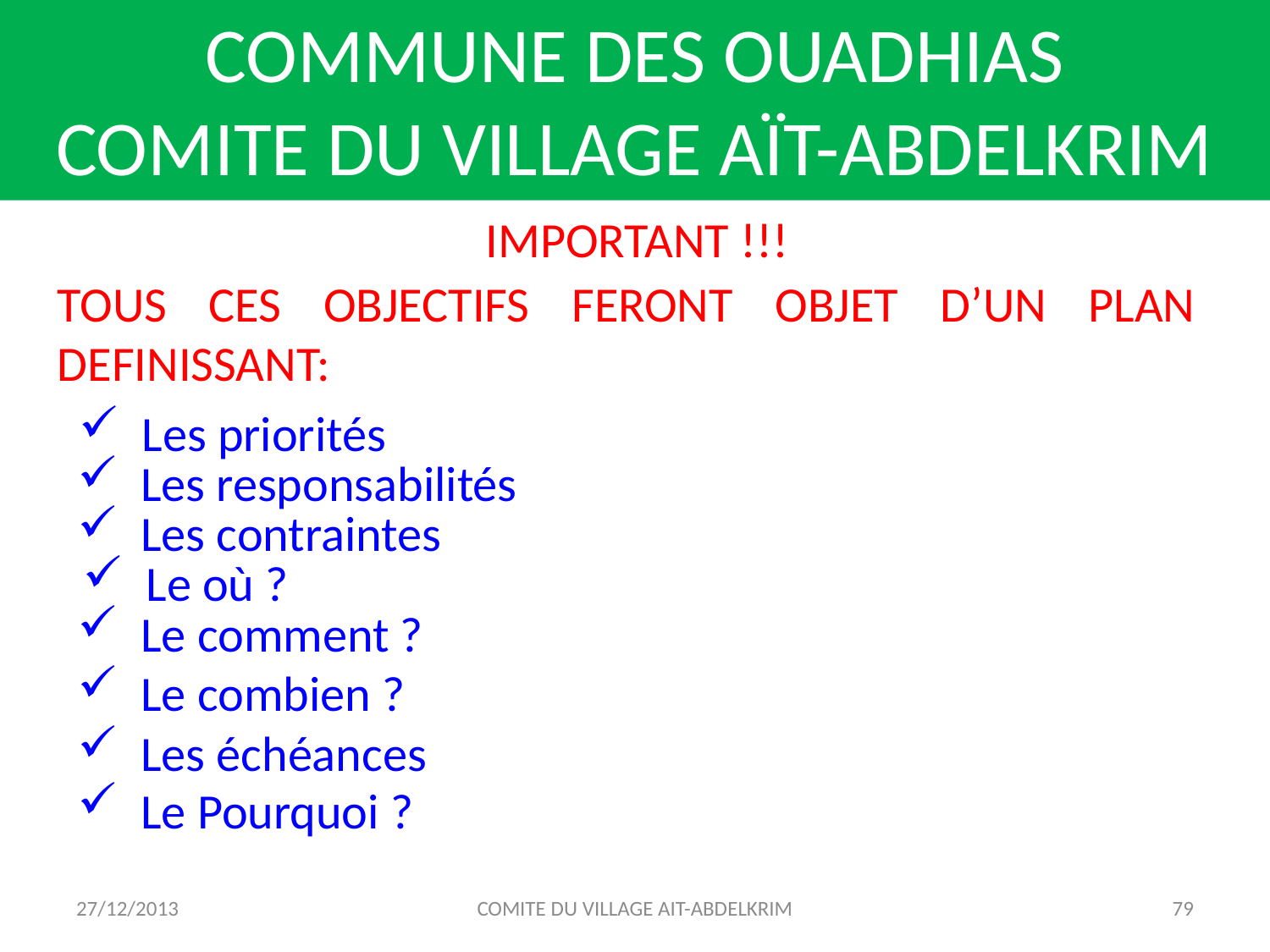

COMMUNE DES OUADHIAS
COMITE DU VILLAGE AÏT-ABDELKRIM
IMPORTANT !!!
TOUS CES OBJECTIFS FERONT OBJET D’UN PLAN  DEFINISSANT:
Les priorités
Les responsabilités
Les contraintes
Le où ?
Le comment ?
Le combien ?
Les échéances
Le Pourquoi ?
27/12/2013
COMITE DU VILLAGE AIT-ABDELKRIM
79